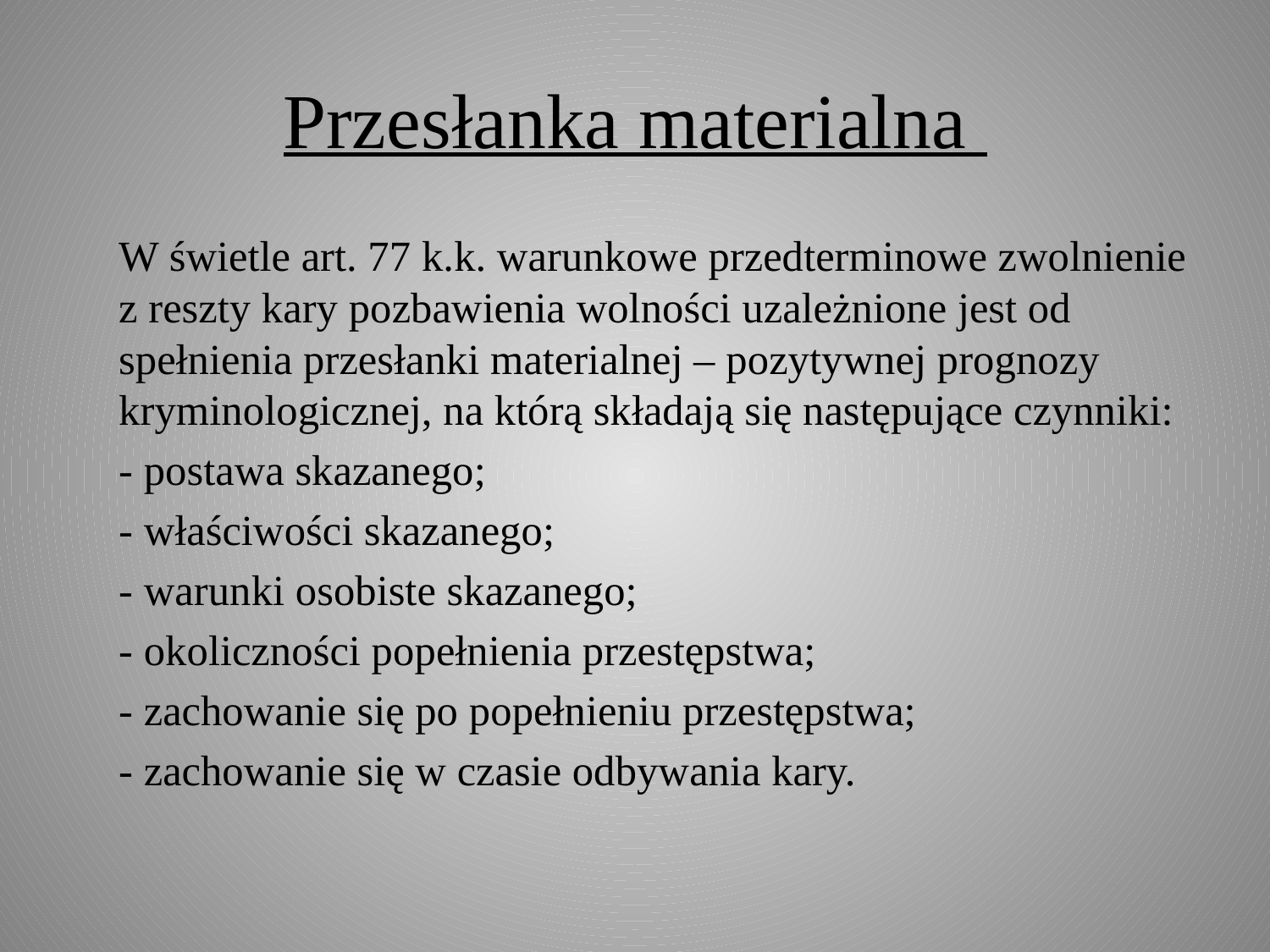

# Przesłanka materialna
	W świetle art. 77 k.k. warunkowe przedterminowe zwolnienie z reszty kary pozbawienia wolności uzależnione jest od spełnienia przesłanki materialnej – pozytywnej prognozy kryminologicznej, na którą składają się następujące czynniki:
	- postawa skazanego;
	- właściwości skazanego;
	- warunki osobiste skazanego;
	- okoliczności popełnienia przestępstwa;
	- zachowanie się po popełnieniu przestępstwa;
	- zachowanie się w czasie odbywania kary.